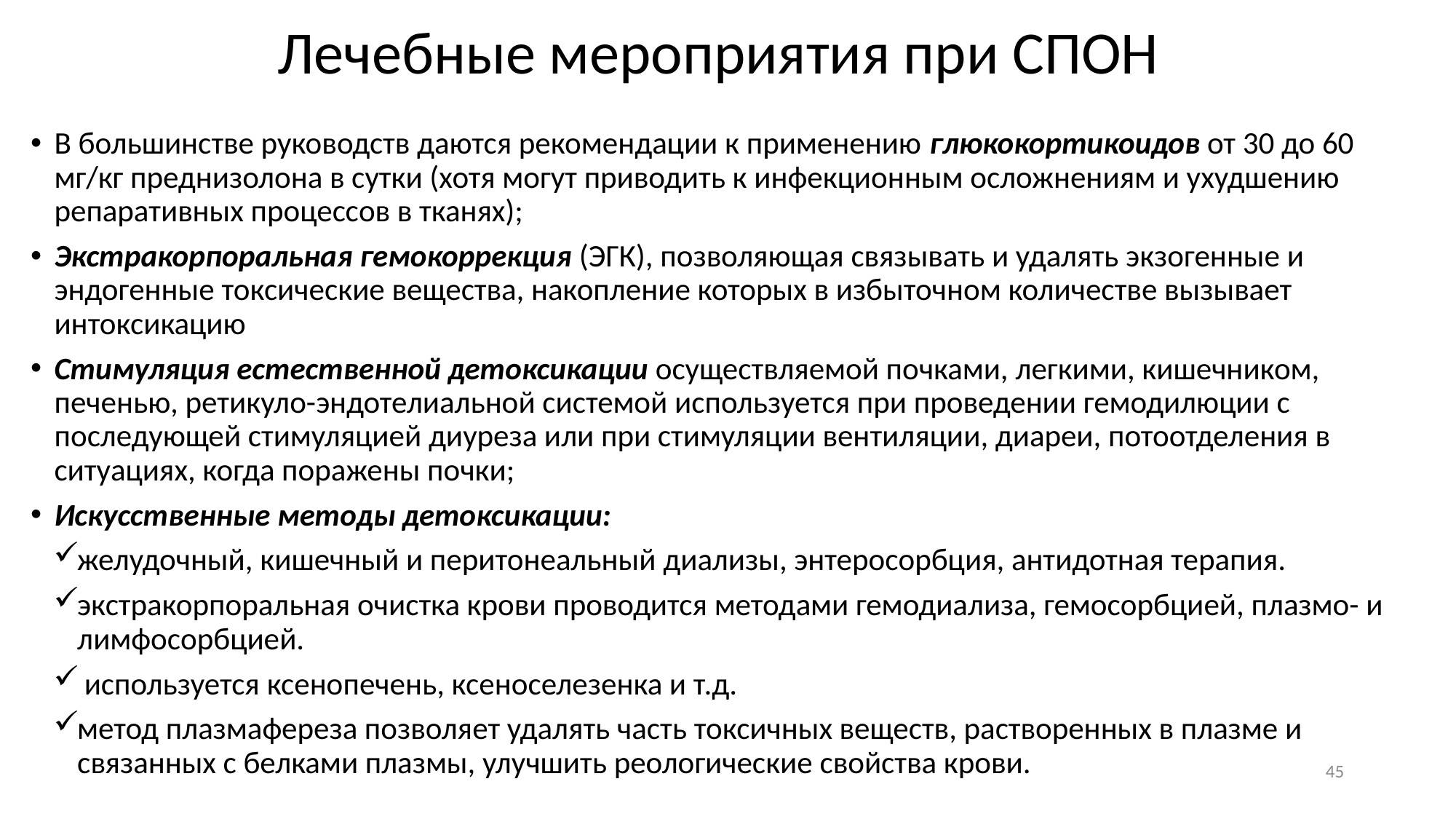

# Лечебные мероприятия при СПОН
В большинстве руководств даются рекомендации к применению глюкокортикоидов от 30 до 60 мг/кг преднизолона в сутки (хотя могут приводить к инфекционным осложнениям и ухудшению репаративных процессов в тканях);
Экстракорпоральная гемокоррекция (ЭГК), позволяющая связывать и удалять экзогенные и эндогенные токсические вещества, накопление которых в избыточном количестве вызывает интоксикацию
Стимуляция естественной детоксикации осуществляемой почками, легкими, кишечником, печенью, ретикуло-эндотелиальной системой используется при проведении гемодилюции с последующей стимуляцией диуреза или при стимуляции вентиляции, диареи, потоотделения в ситуациях, когда поражены почки;
Искусственные методы детоксикации:
желудочный, кишечный и перитонеальный диализы, энтеросорбция, антидотная терапия.
экстракорпоральная очистка крови проводится методами гемодиализа, гемосорбцией, плазмо- и лимфосорбцией.
 используется ксенопечень, ксеноселезенка и т.д.
метод плазмафереза позволяет удалять часть токсичных веществ, растворенных в плазме и связанных с белками плазмы, улучшить реологические свойства крови.
45